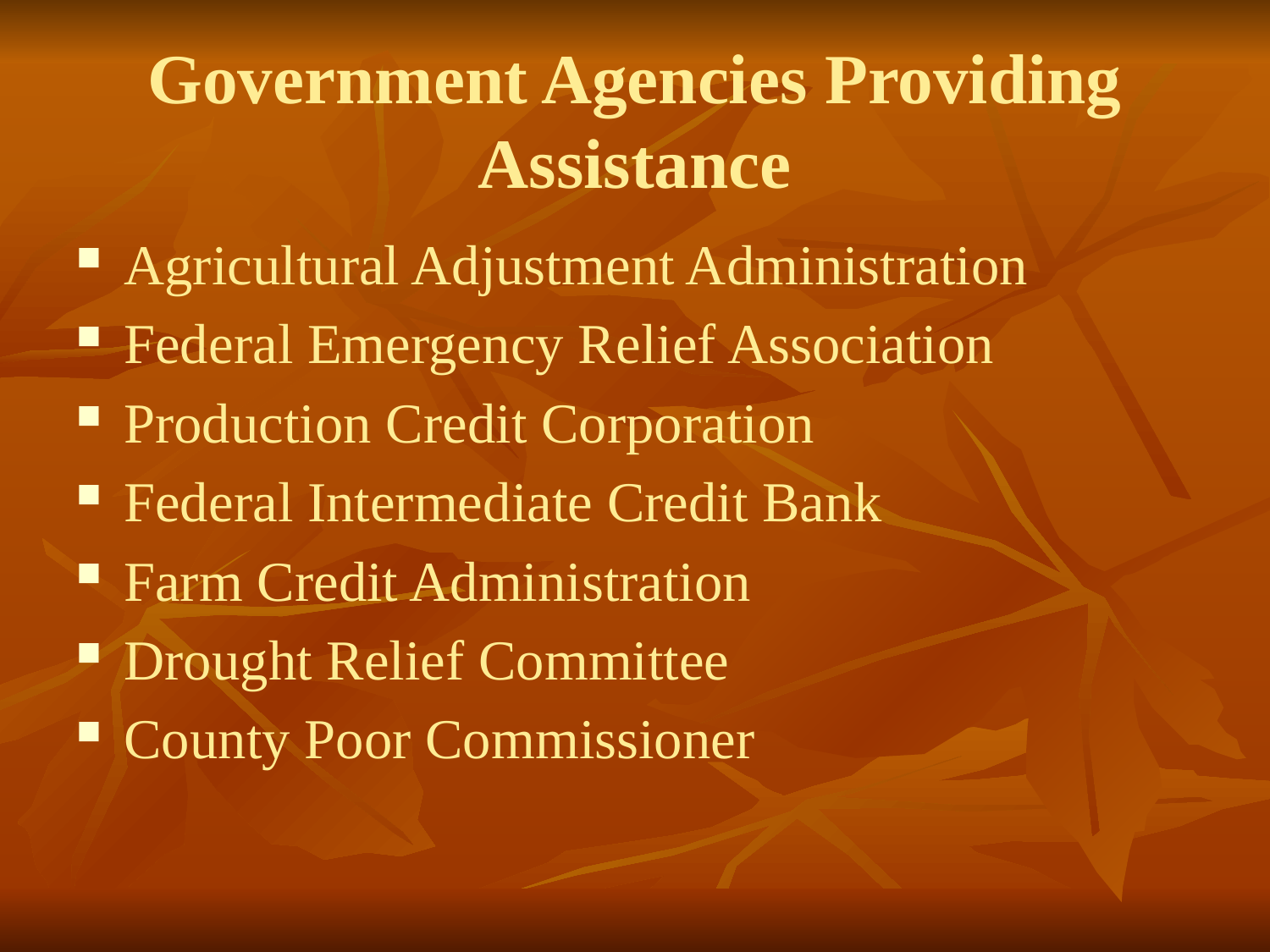

# Government Agencies Providing Assistance
Agricultural Adjustment Administration
Federal Emergency Relief Association
Production Credit Corporation
Federal Intermediate Credit Bank
Farm Credit Administration
Drought Relief Committee
County Poor Commissioner